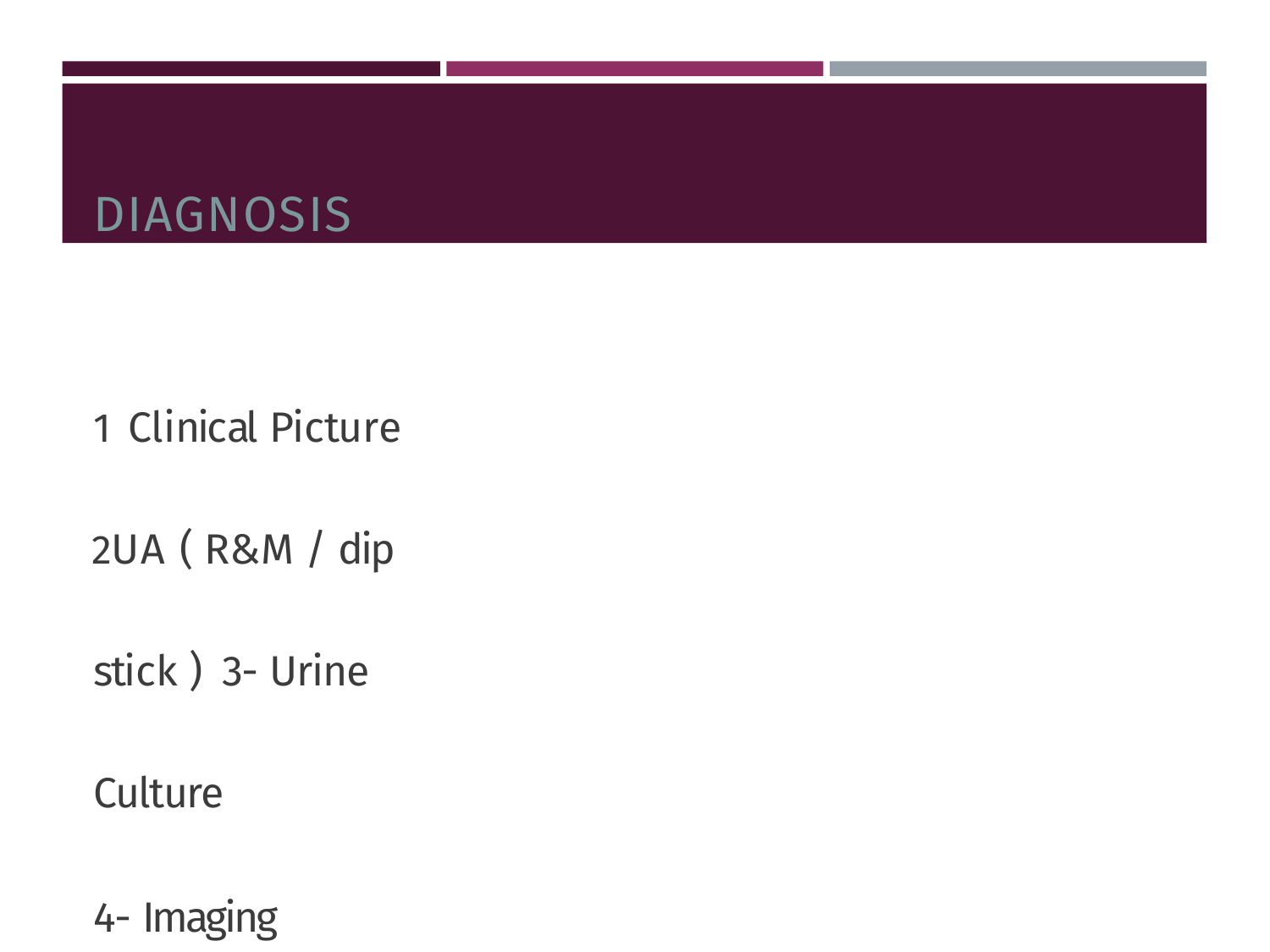

# DIAGNOSIS
Clinical Picture
UA ( R&M / dip stick )  3- Urine Culture

4- Imaging